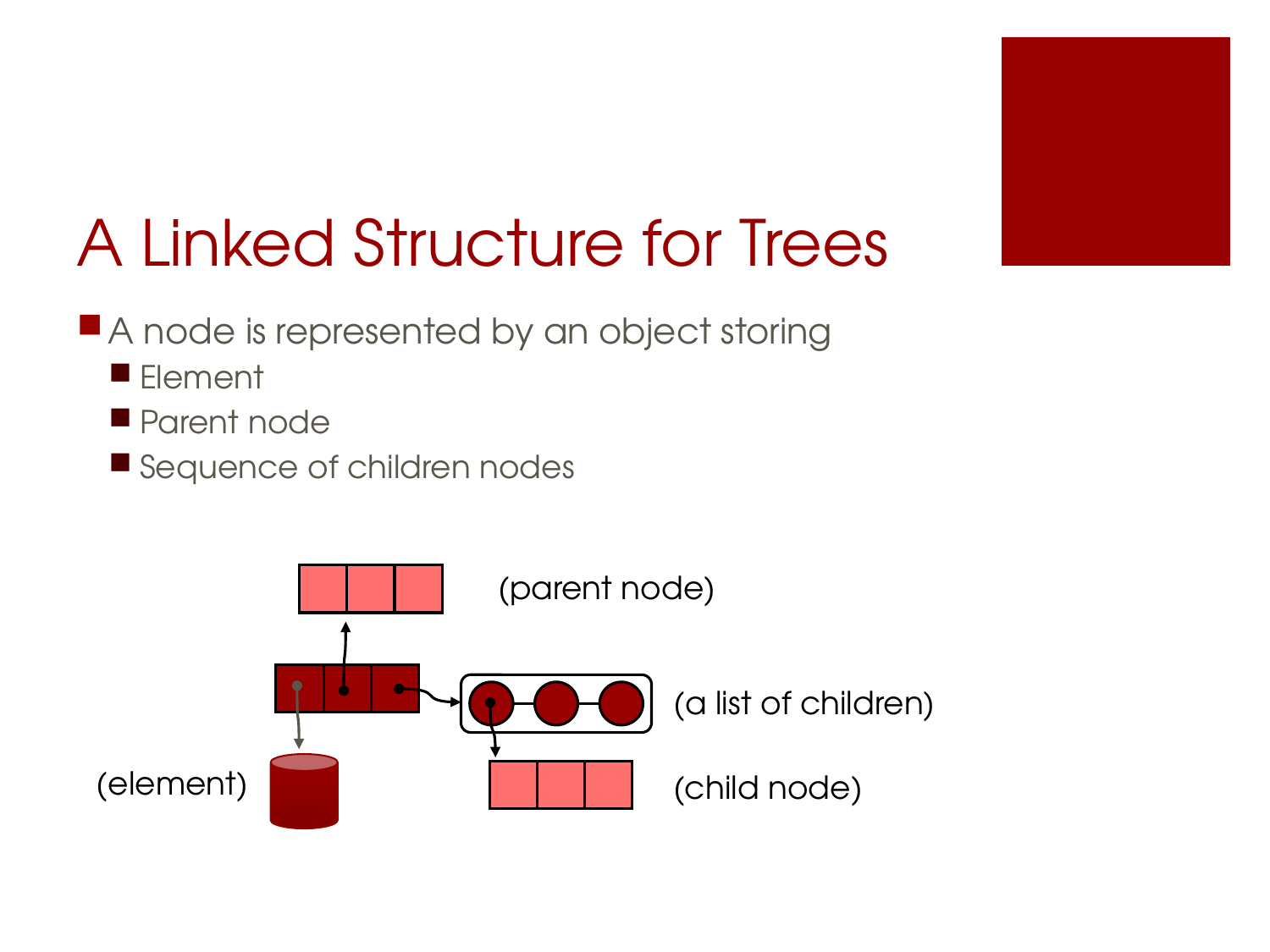

# A Linked Structure for Trees
A node is represented by an object storing
Element
Parent node
Sequence of children nodes
(parent node)

(a list of children)

(element)

(child node)